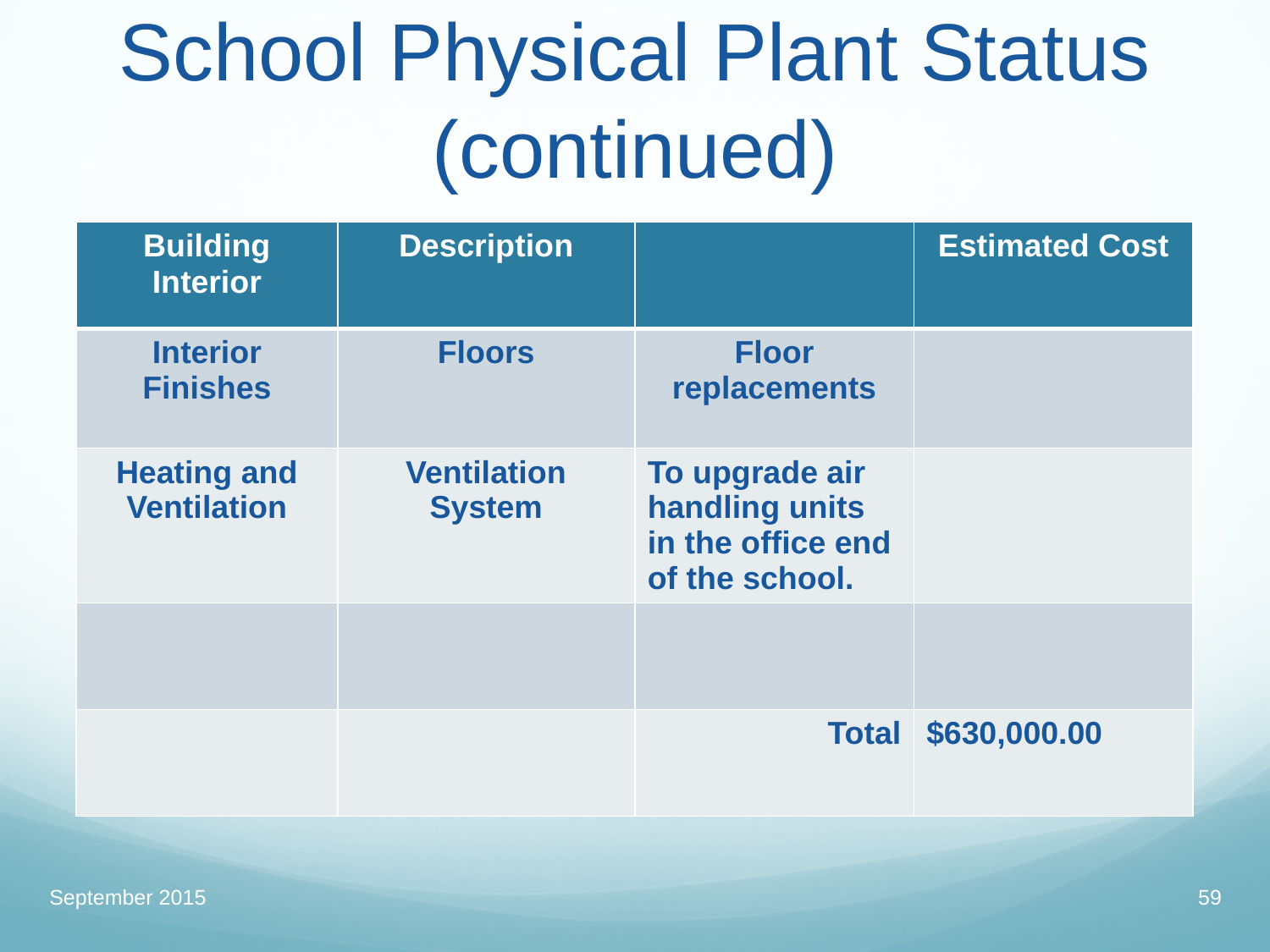

# School Physical Plant Status (continued)
| Building Interior | Description |  | Estimated Cost |
| --- | --- | --- | --- |
| Interior Finishes | Floors | Floor replacements |  |
| Heating and Ventilation | Ventilation System | To upgrade air handling units in the office end of the school. |  |
|  |  |  |  |
|  |  | Total | $630,000.00 |
September 2015
59